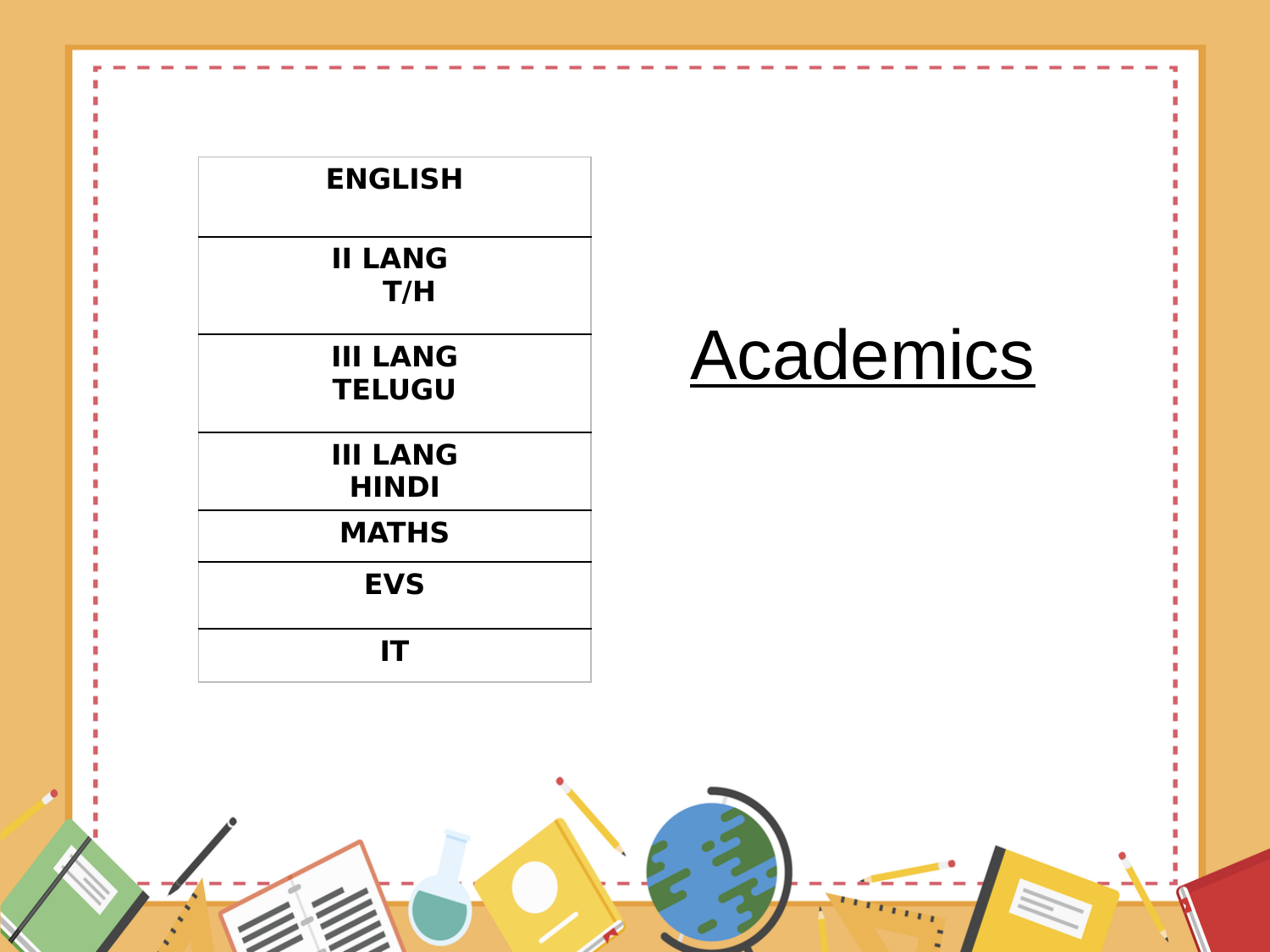

| ENGLISH |
| --- |
| II LANG T/H |
| III LANG TELUGU |
| III LANG HINDI |
| MATHS |
| EVS |
| IT |
Academics